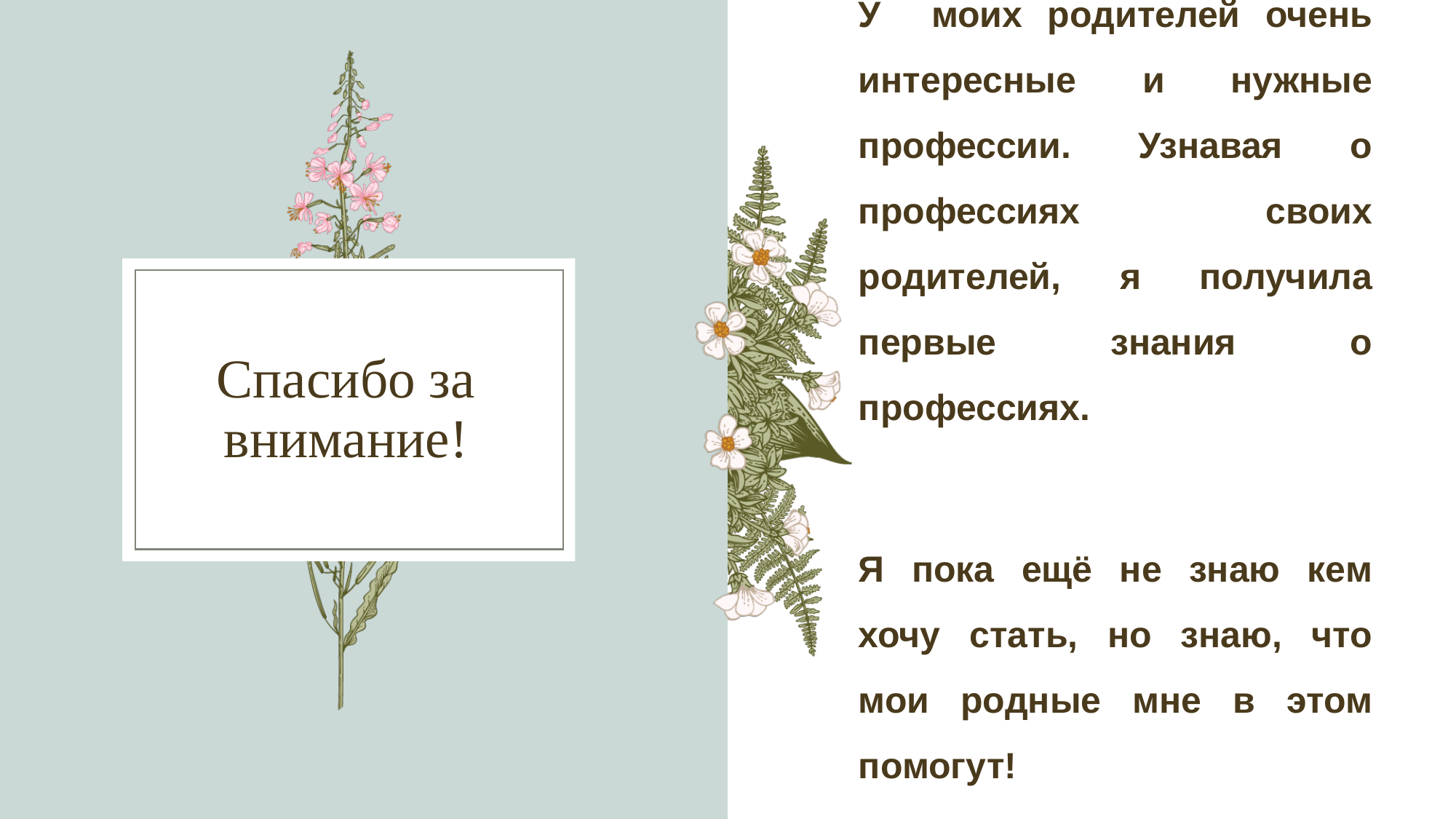

У  моих родителей очень интересные и нужные профессии. Узнавая о профессиях своих родителей, я получила первые знания о профессиях.

Я пока ещё не знаю кем хочу стать, но знаю, что мои родные мне в этом помогут!
# Спасибо за внимание!